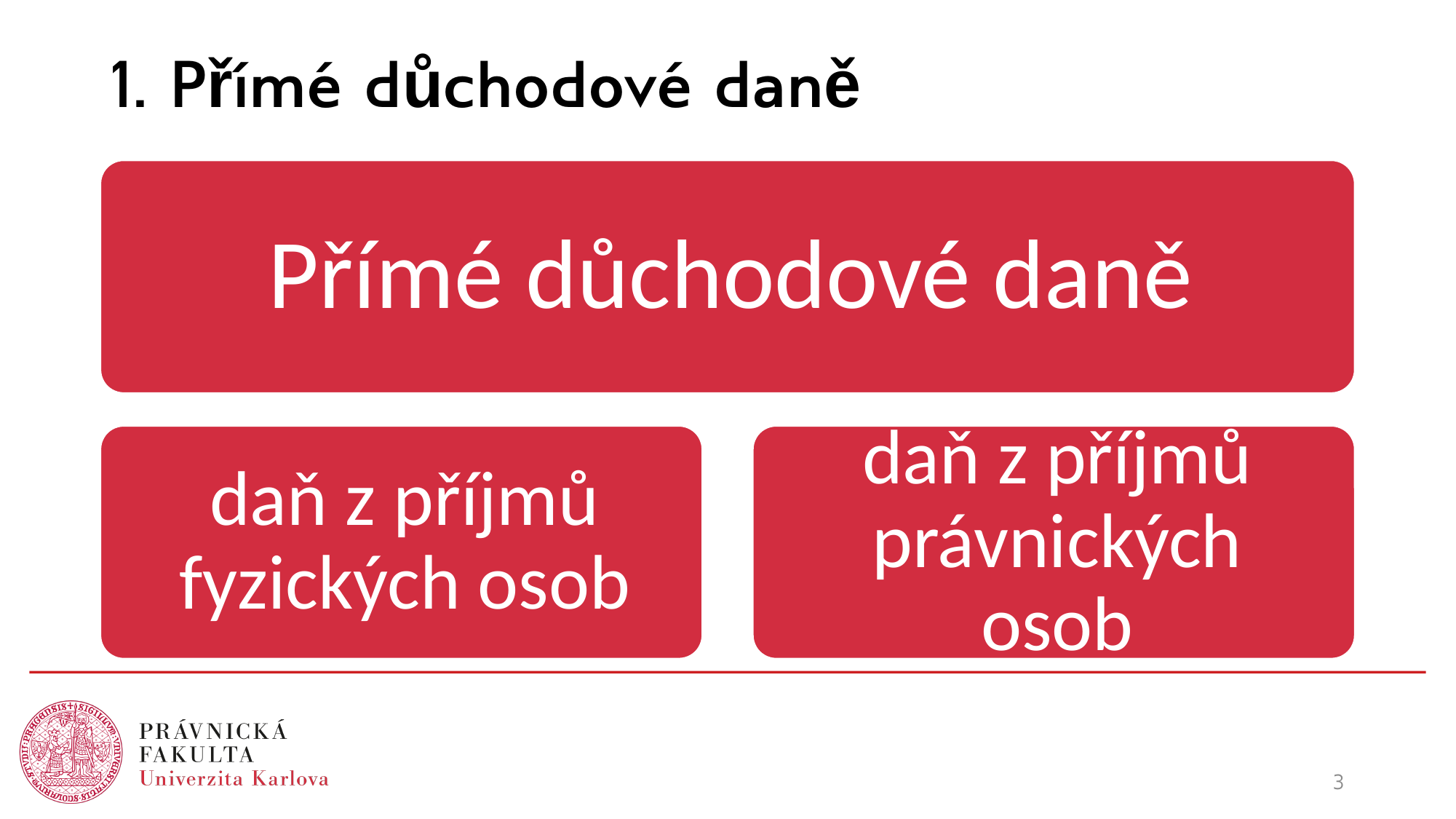

# 1. Přímé důchodové daně
Přímé důchodové daně
daň z příjmů fyzických osob
daň z příjmů právnických osob
3